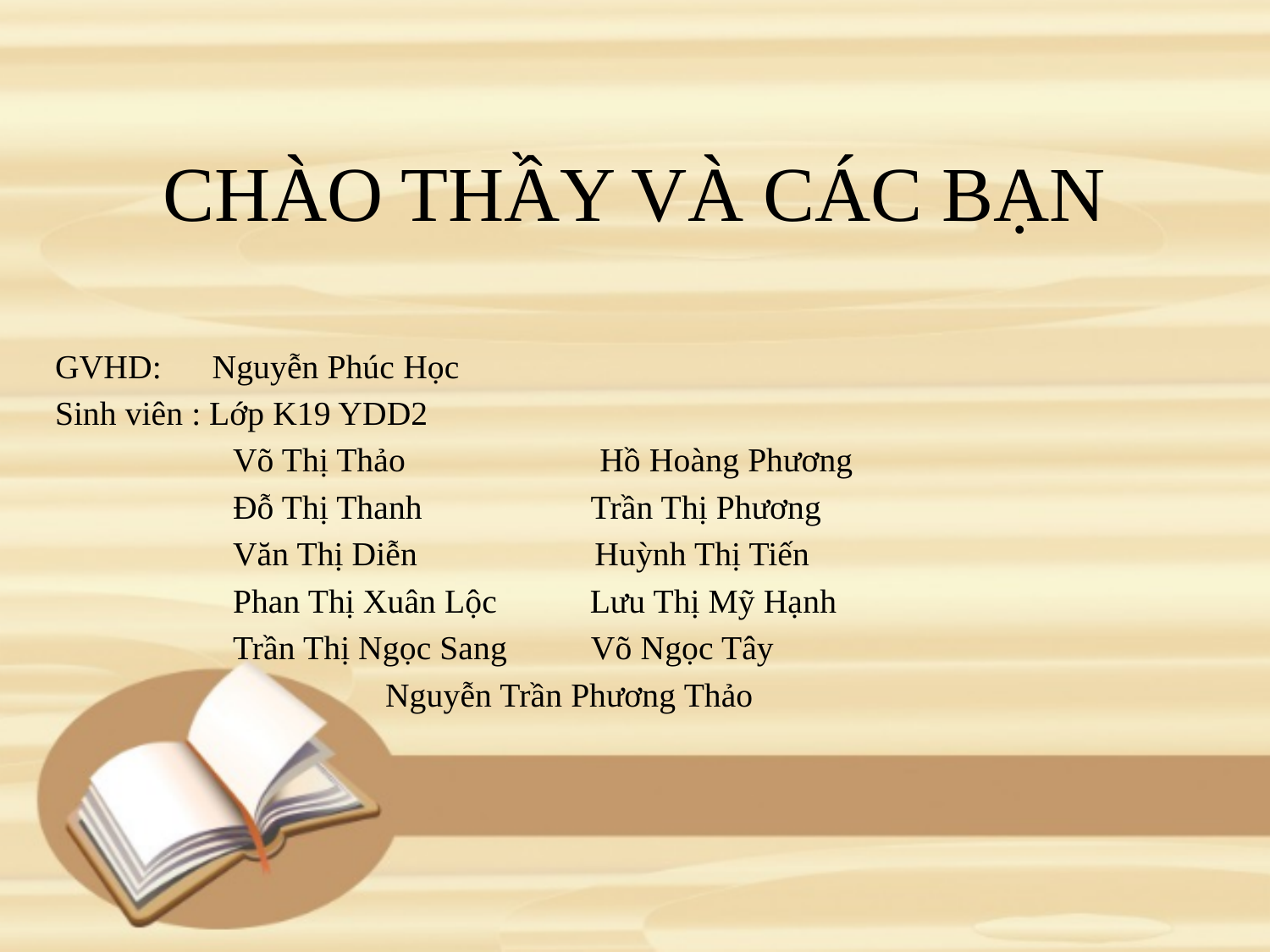

# CHÀO THẦY VÀ CÁC BẠN
GVHD:      Nguyễn Phúc Học
Sinh viên : Lớp K19 YDD2
                     Võ Thị Thảo                       Hồ Hoàng Phương
                     Đỗ Thị Thanh                    Trần Thị Phương
                     Văn Thị Diễn                     Huỳnh Thị Tiến
                     Phan Thị Xuân Lộc           Lưu Thị Mỹ Hạnh
                     Trần Thị Ngọc Sang          Võ Ngọc Tây
                                       Nguyễn Trần Phương Thảo